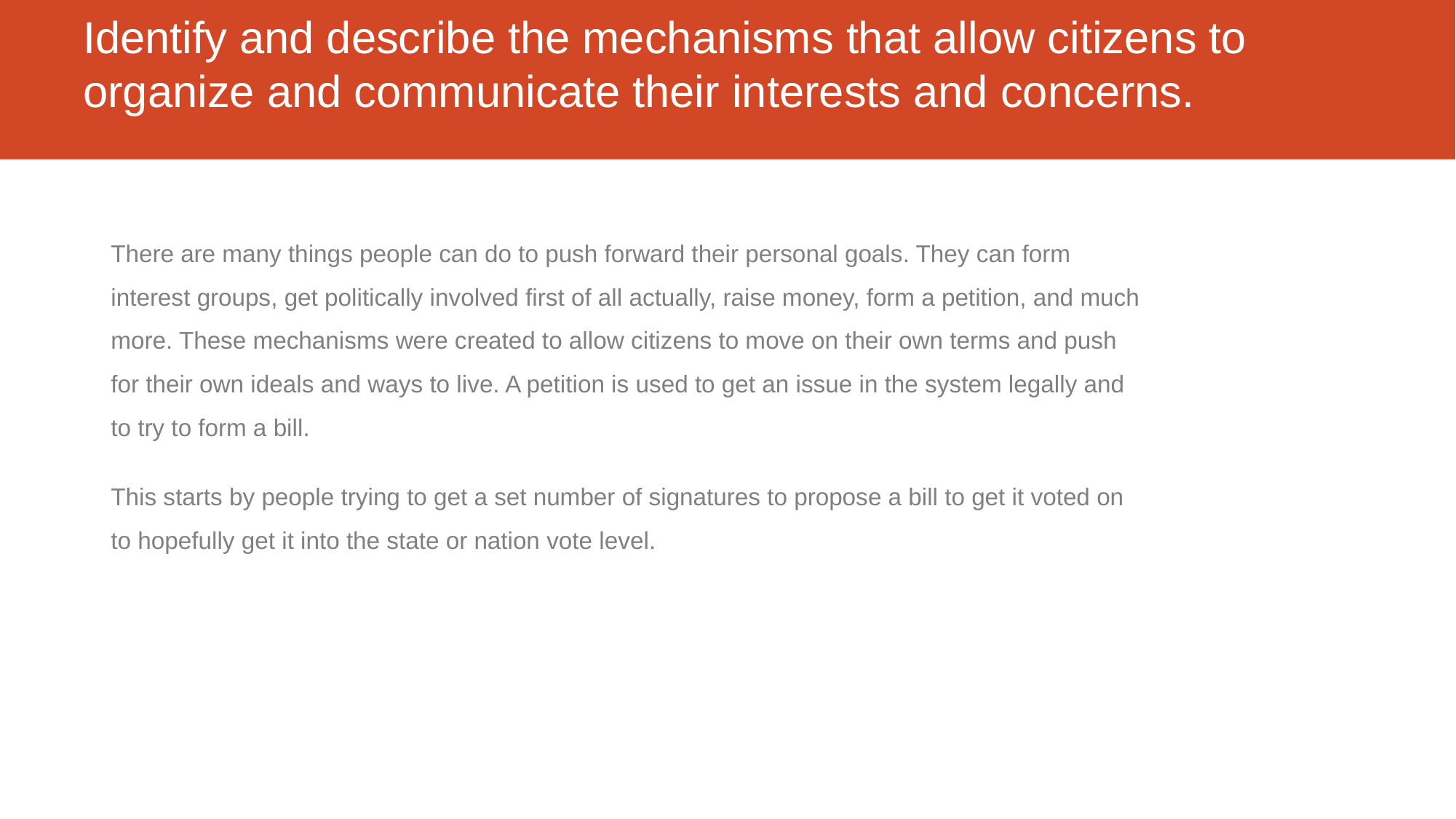

# Identify and describe the mechanisms that allow citizens to organize and communicate their interests and concerns.
There are many things people can do to push forward their personal goals. They can form interest groups, get politically involved first of all actually, raise money, form a petition, and much more. These mechanisms were created to allow citizens to move on their own terms and push for their own ideals and ways to live. A petition is used to get an issue in the system legally and to try to form a bill.
This starts by people trying to get a set number of signatures to propose a bill to get it voted on to hopefully get it into the state or nation vote level.